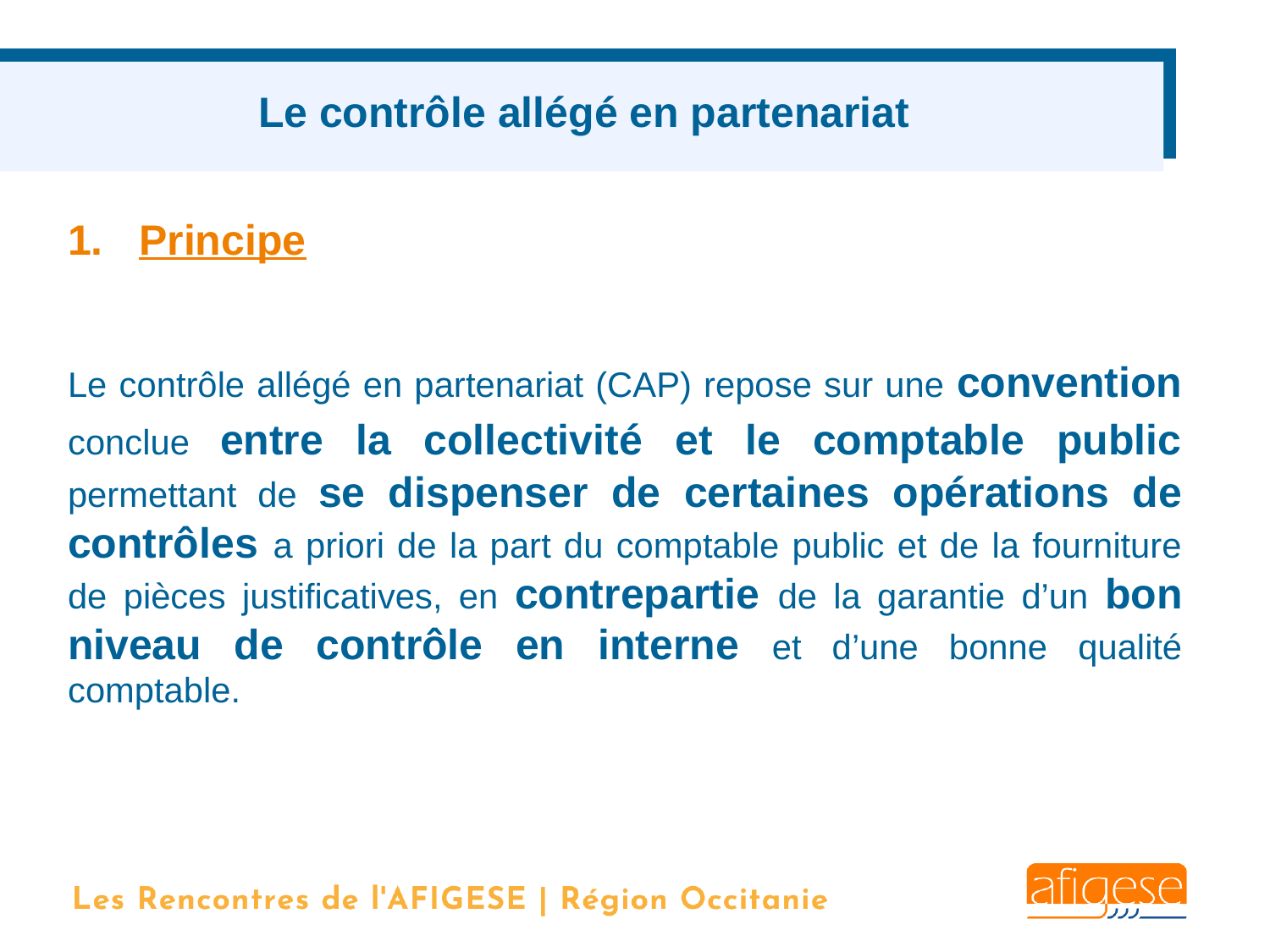

Le contrôle allégé en partenariat
Principe

Le contrôle allégé en partenariat (CAP) repose sur une convention conclue entre la collectivité et le comptable public permettant de se dispenser de certaines opérations de contrôles a priori de la part du comptable public et de la fourniture de pièces justificatives, en contrepartie de la garantie d’un bon niveau de contrôle en interne et d’une bonne qualité comptable.